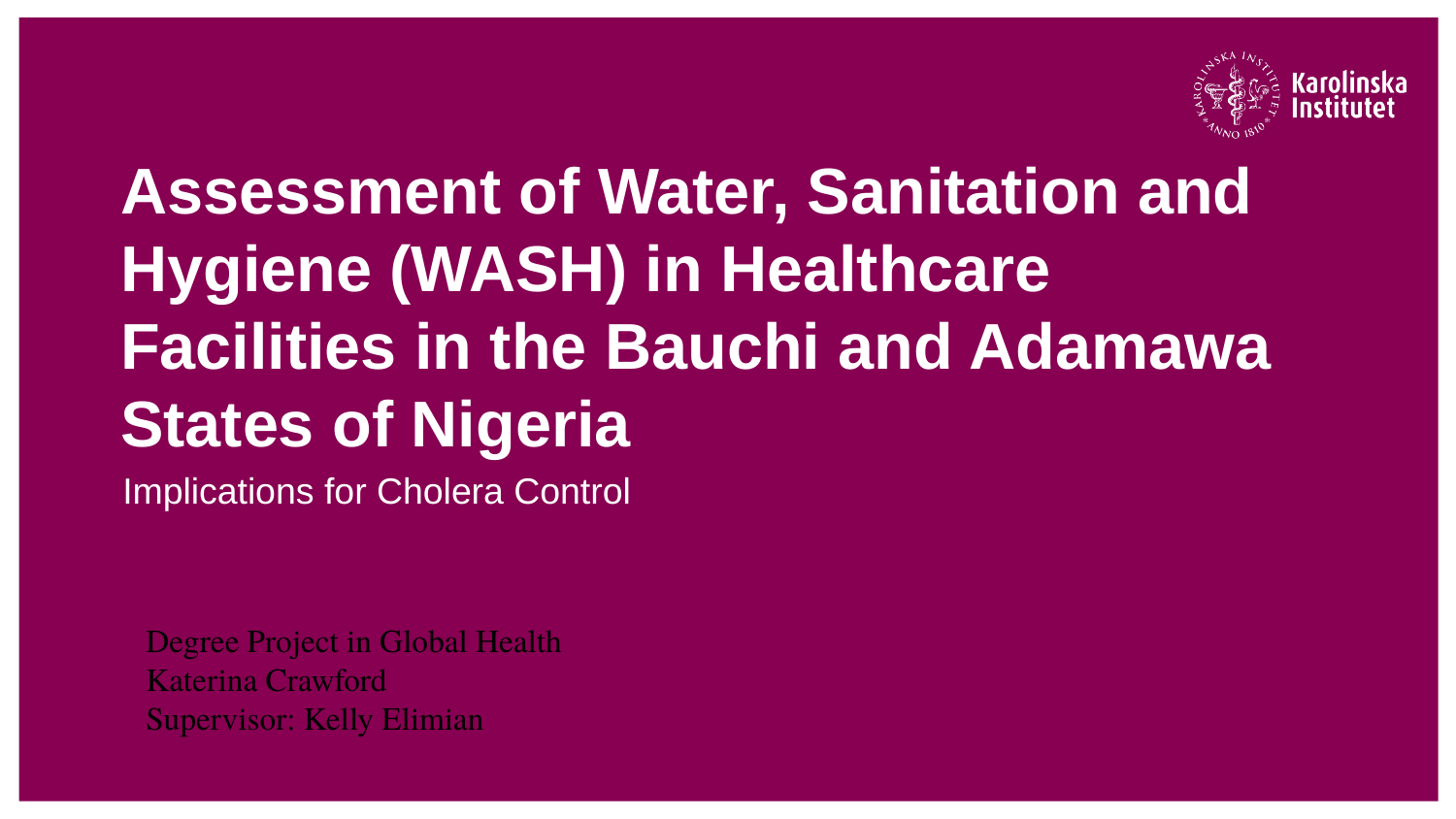

# Assessment of Water, Sanitation and Hygiene (WASH) in Healthcare Facilities in the Bauchi and Adamawa States of Nigeria
Implications for Cholera Control
Degree Project in Global Health
Katerina Crawford
Supervisor: Kelly Elimian